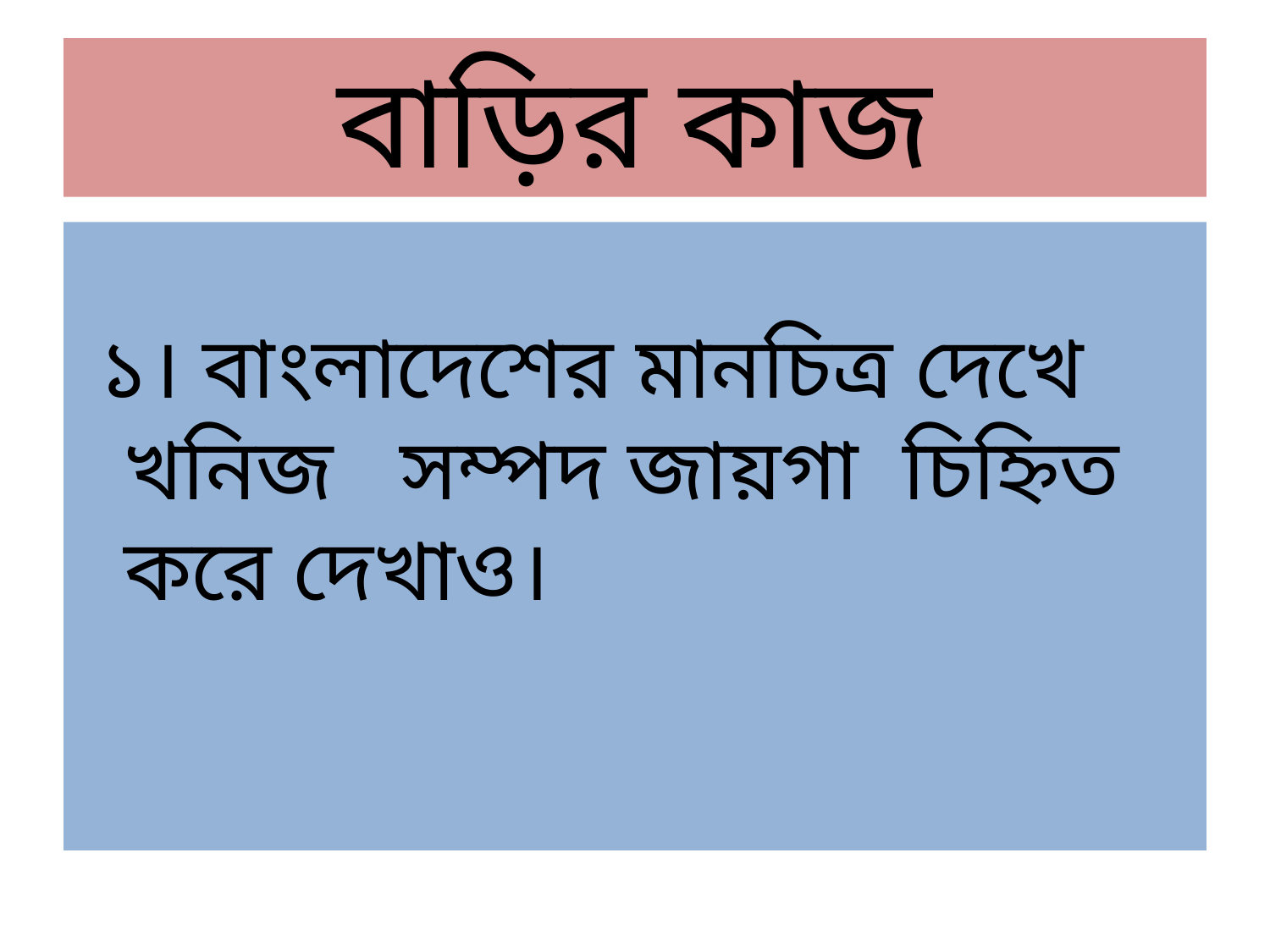

# বাড়ির কাজ

 ১। বাংলাদেশের মানচিত্র দেখে খনিজ   সম্পদ জায়গা  চিহ্নিত করে দেখাও।